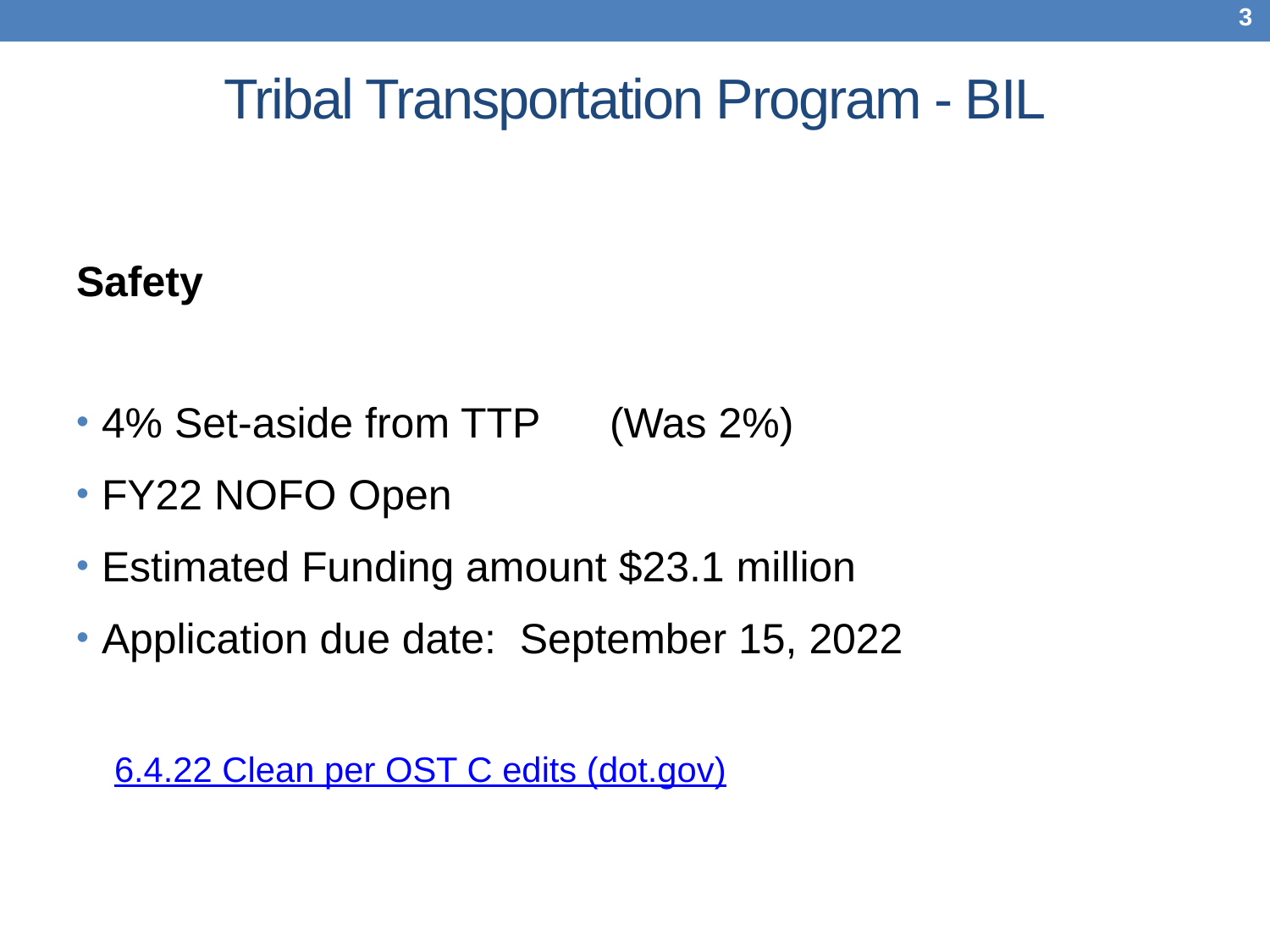

3
# Tribal Transportation Program - BIL

Safety

4% Set-aside from TTP	(Was 2%)
FY22 NOFO Open
Estimated Funding amount $23.1 million
Application due date:  September 15, 2022

6.4.22 Clean per OST C edits (dot.gov)